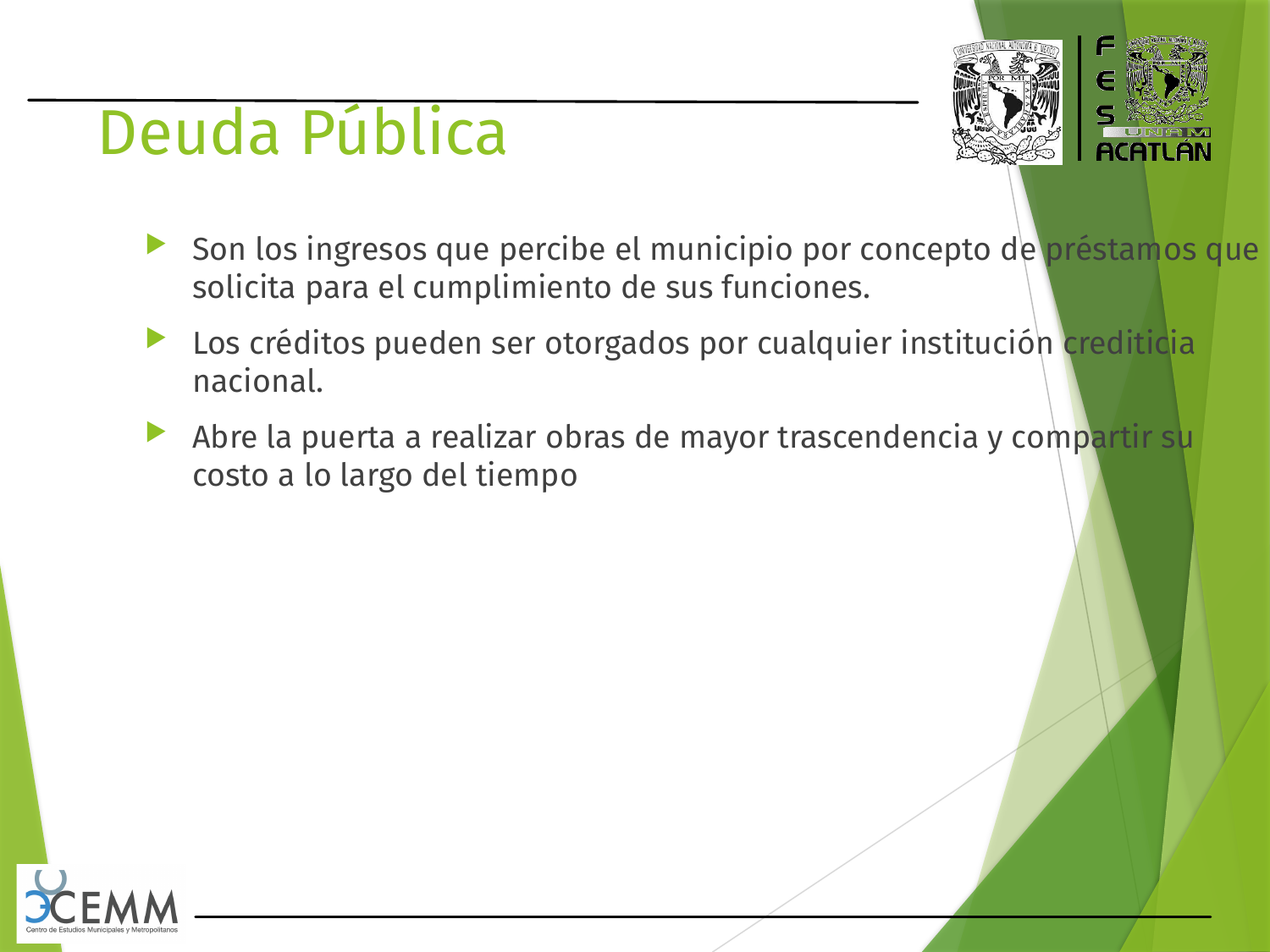

# Deuda Pública
Son los ingresos que percibe el municipio por concepto de préstamos que solicita para el cumplimiento de sus funciones.
Los créditos pueden ser otorgados por cualquier institución crediticia nacional.
Abre la puerta a realizar obras de mayor trascendencia y compartir su costo a lo largo del tiempo